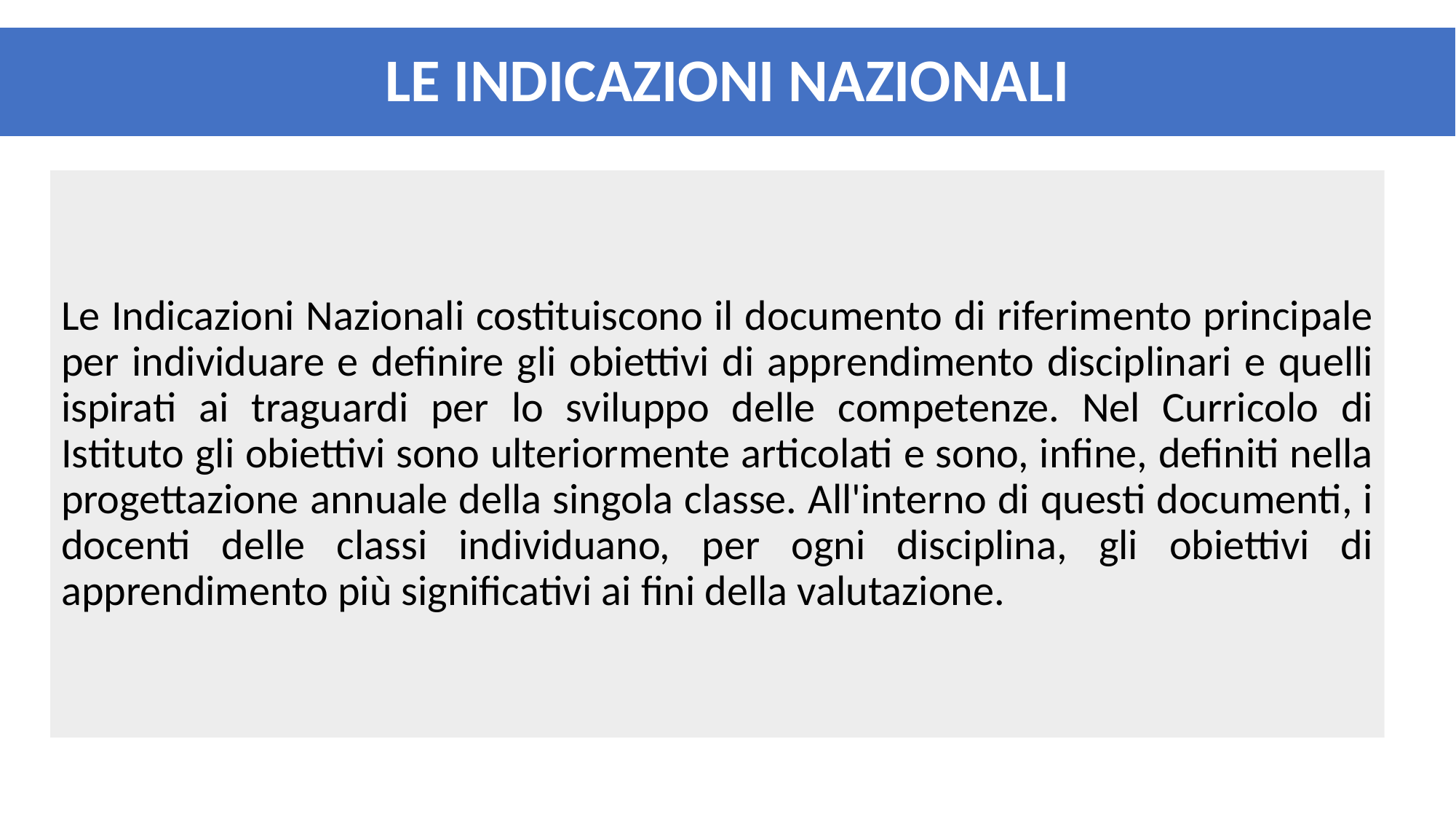

LE INDICAZIONI NAZIONALI
Le Indicazioni Nazionali costituiscono il documento di riferimento principale per individuare e definire gli obiettivi di apprendimento disciplinari e quelli ispirati ai traguardi per lo sviluppo delle competenze. Nel Curricolo di Istituto gli obiettivi sono ulteriormente articolati e sono, infine, definiti nella progettazione annuale della singola classe. All'interno di questi documenti, i docenti delle classi individuano, per ogni disciplina, gli obiettivi di apprendimento più significativi ai fini della valutazione.